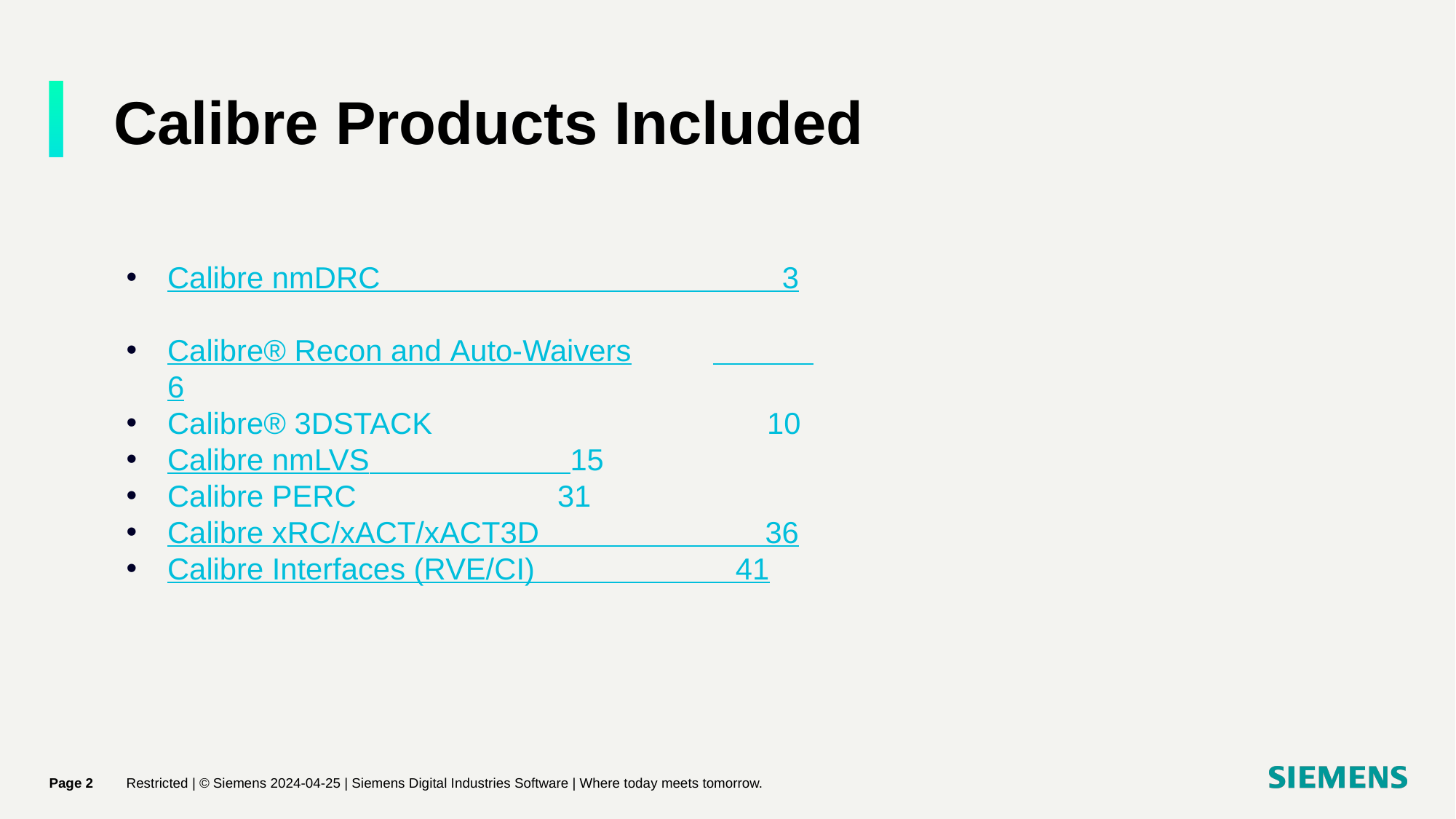

# Calibre Products Included

Calibre nmDRC                                                3
Calibre® Recon and Auto-Waivers	             6
Calibre® 3DSTACK                                        10
Calibre nmLVS		                        15
Calibre PERC		                        31
Calibre xRC/xACT/xACT3D                           36
Calibre Interfaces (RVE/CI)	                        41

Page 2
Restricted | © Siemens 2024-04-25 | Siemens Digital Industries Software | Where today meets tomorrow.